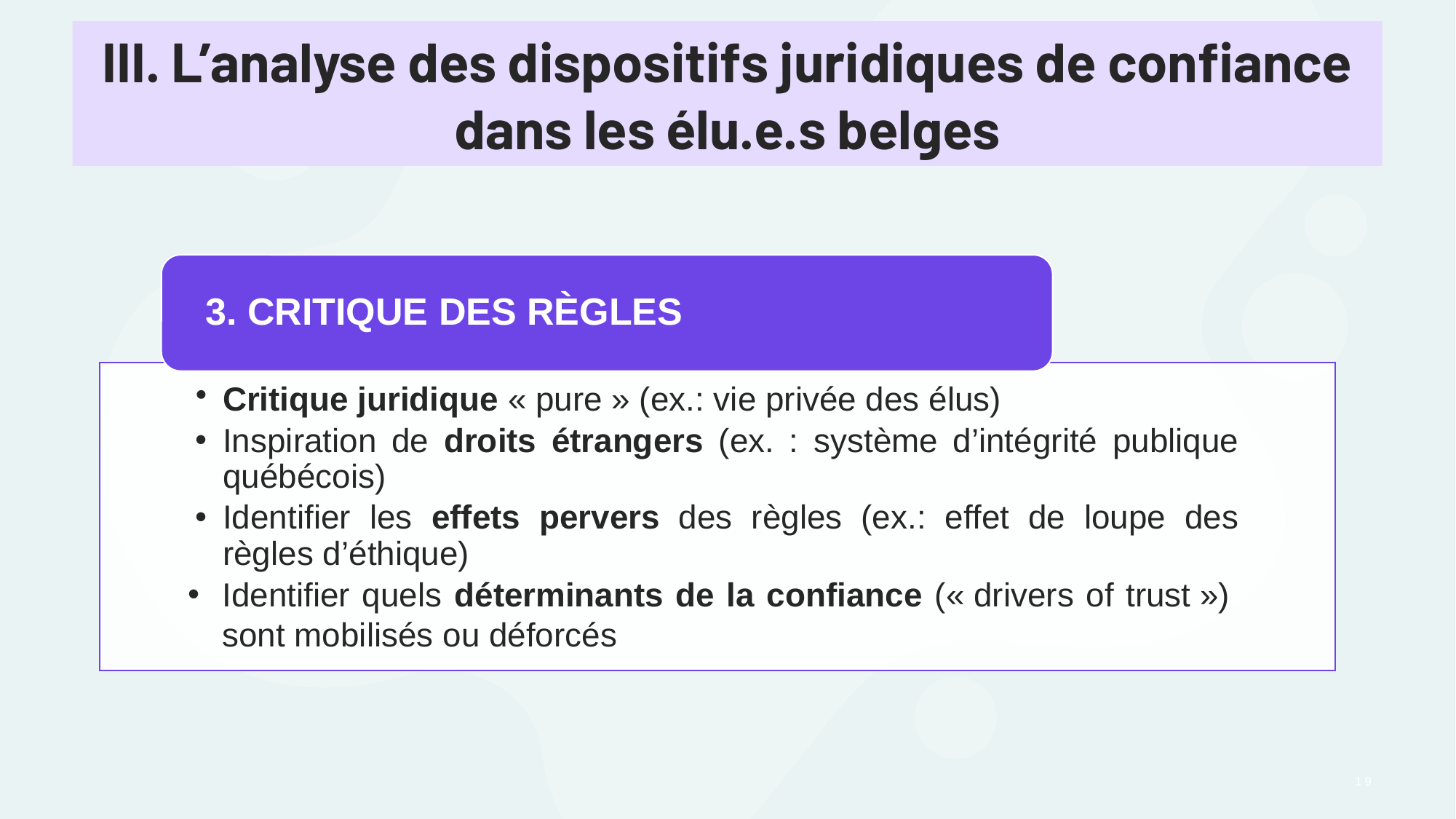

# III. L’analyse des dispositifs juridiques de confiance dans les élu.e.s belges

Critique juridique « pure » (ex.: vie privée des élus)
Inspiration de droits étrangers (ex. : système d’intégrité publique québécois)
Identifier les effets pervers des règles (ex.: effet de loupe des règles d’éthique)

3. CRITIQUE DES RÈGLES
Identifier quels déterminants de la confiance (« drivers of trust ») sont mobilisés ou déforcés

19